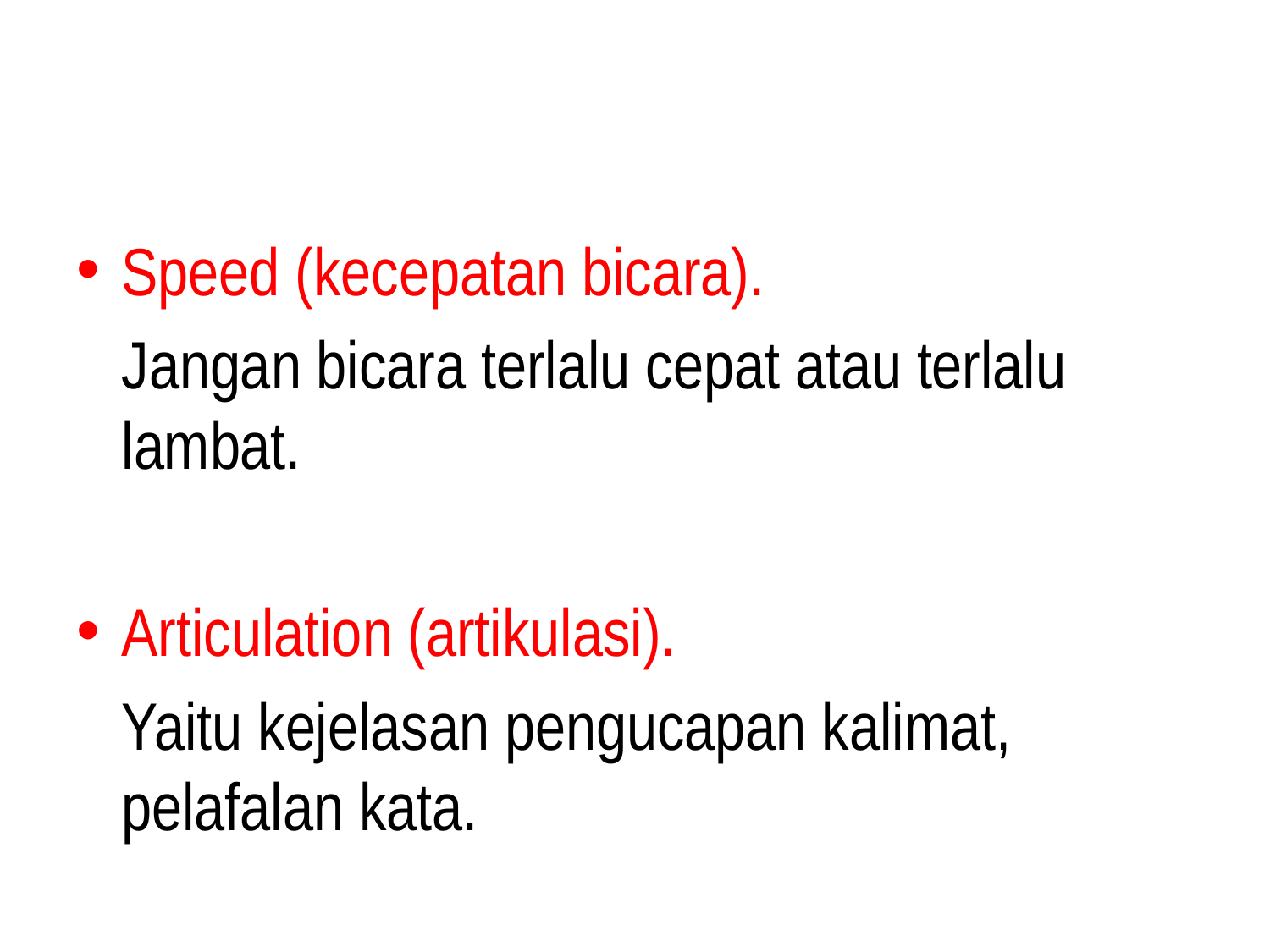

#
Speed (kecepatan bicara).
	Jangan bicara terlalu cepat atau terlalu lambat.

Articulation (artikulasi).
	Yaitu kejelasan pengucapan kalimat, pelafalan kata.